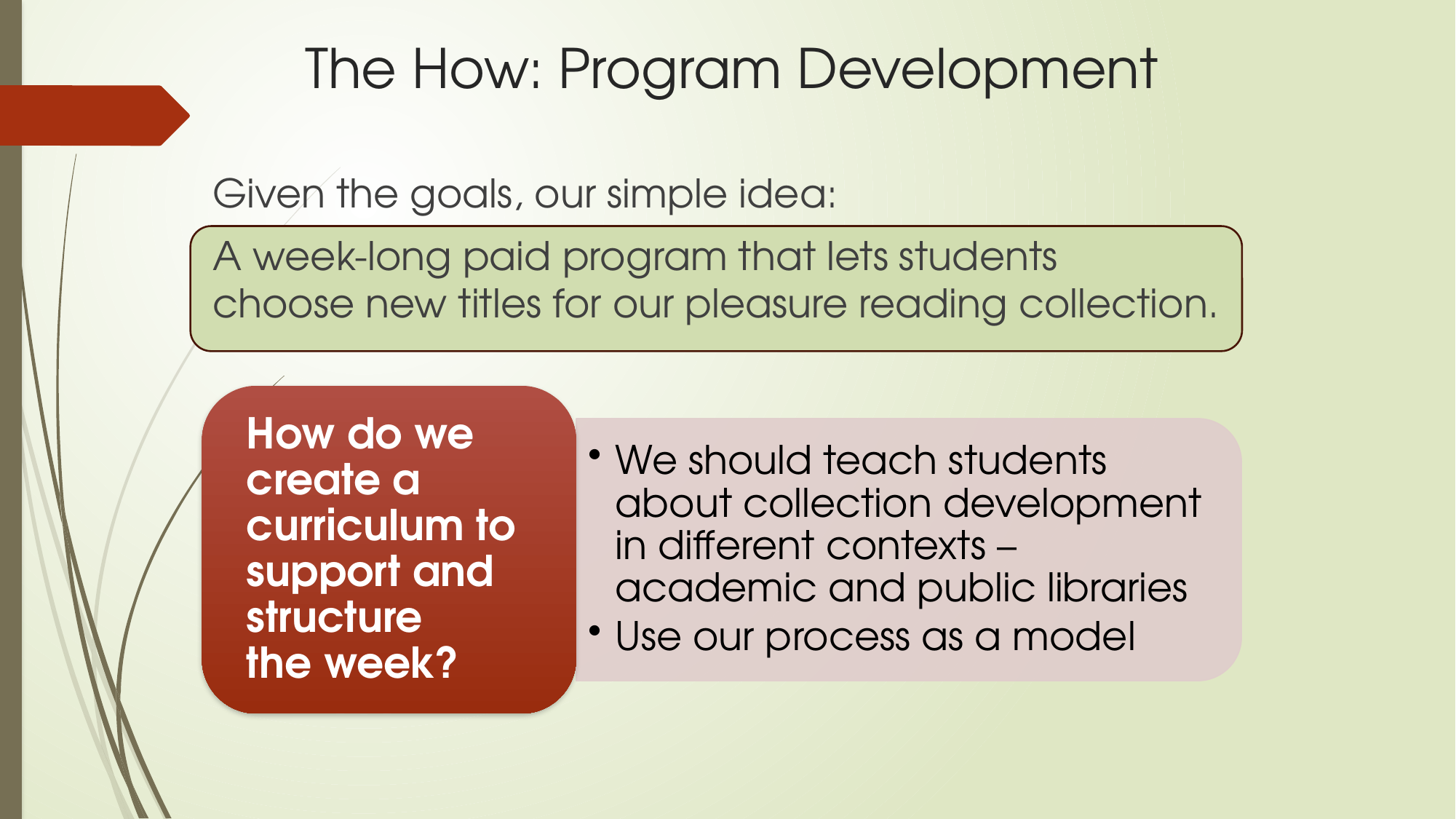

# The How: Program Development
Given the goals, our simple idea:
A week-long paid program that lets students choose new titles for our pleasure reading collection.

We should teach students about collection development in different contexts – academic and public libraries
Use our process as a model
How do we create a curriculum to support and structure the week?